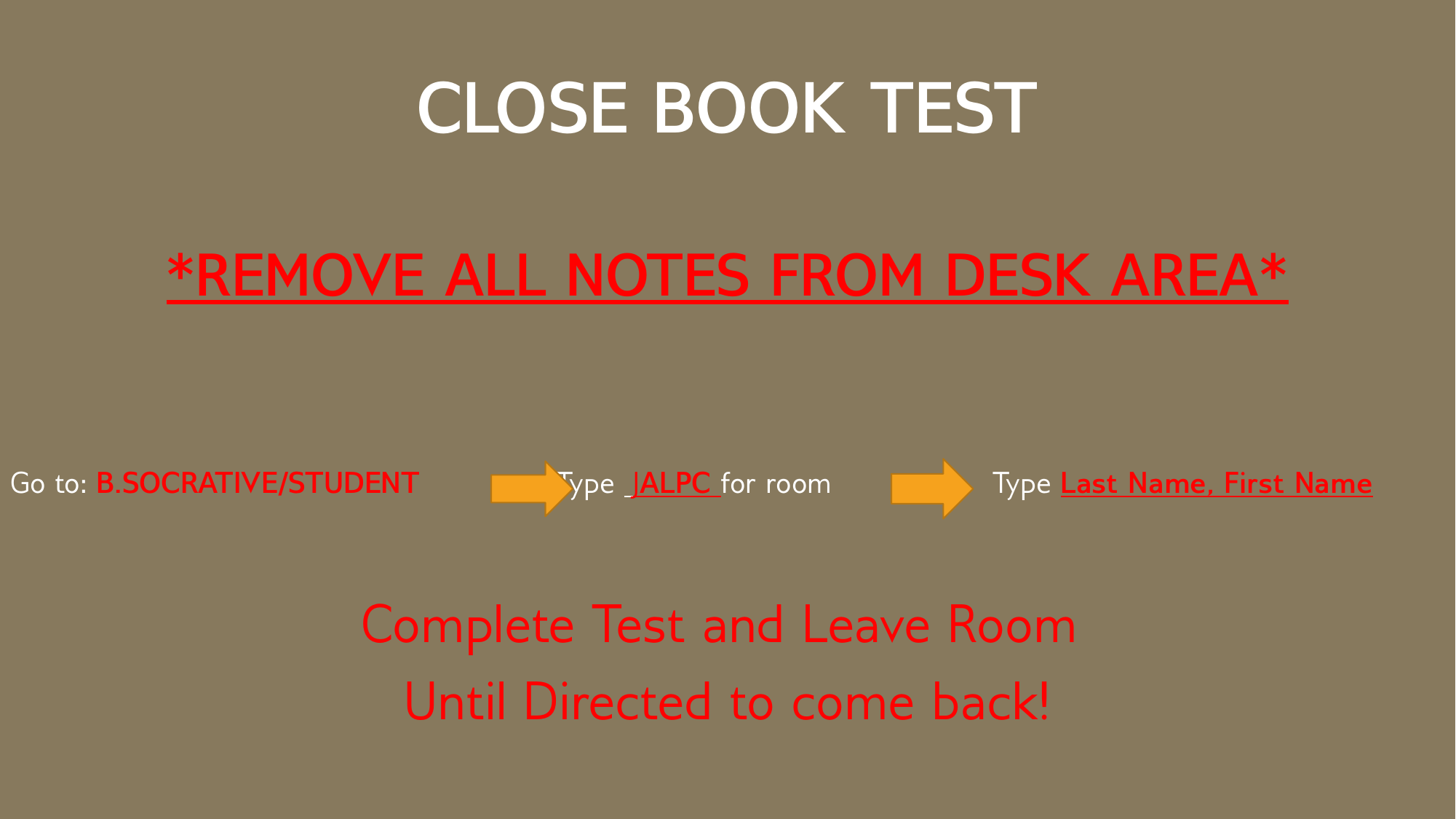

CLOSE BOOK TEST

*REMOVE ALL NOTES FROM DESK AREA*

Go to: B.SOCRATIVE/STUDENT		Type  JALPC for room		Type Last Name, First Name

Complete Test and Leave Room
Until Directed to come back!